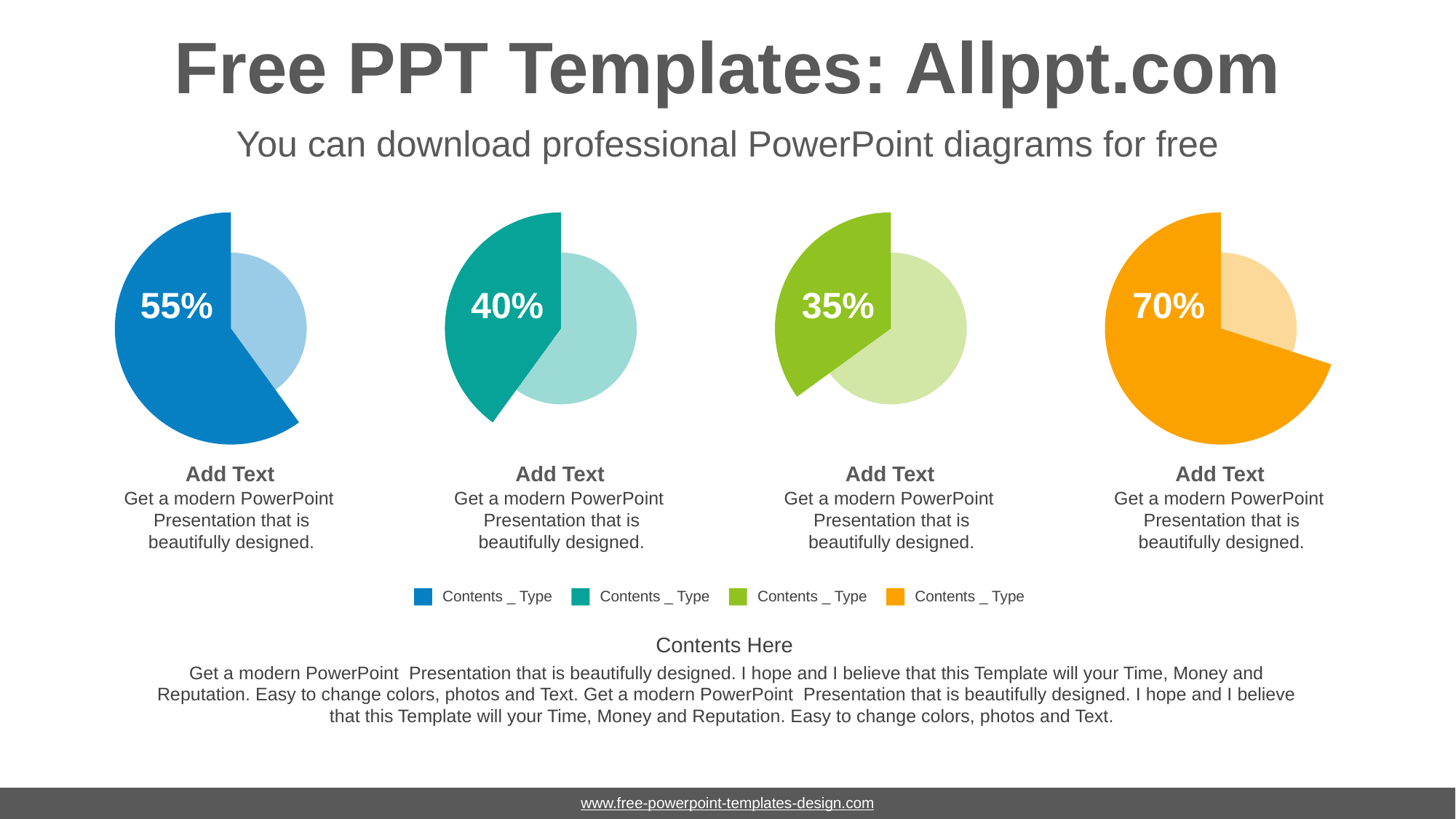

# Free PPT Templates: Allppt.com
You can download professional PowerPoint diagrams for free

### Chart

| Category | Sales |
|---|---|
| 1st Qtr | 40.0 |
| 2nd Qtr | 60.0 |

### Chart

| Category | Sales |
|---|---|
| 1st Qtr | 60.0 |
| 2nd Qtr | 40.0 |

### Chart

| Category | Sales |
|---|---|
| 1st Qtr | 65.0 |
| 2nd Qtr | 35.0 |

### Chart

| Category | Sales |
|---|---|
| 1st Qtr | 30.0 |
| 2nd Qtr | 70.0 |

55%
40%
35%
70%
Add Text
Get a modern PowerPoint  Presentation that is beautifully designed.
Add Text
Get a modern PowerPoint  Presentation that is beautifully designed.
Add Text
Get a modern PowerPoint  Presentation that is beautifully designed.
Add Text
Get a modern PowerPoint  Presentation that is beautifully designed.
Contents _ Type

Contents _ Type
Contents _ Type

Contents _ Type

Contents Here
Get a modern PowerPoint  Presentation that is beautifully designed. I hope and I believe that this Template will your Time, Money and Reputation. Easy to change colors, photos and Text. Get a modern PowerPoint  Presentation that is beautifully designed. I hope and I believe that this Template will your Time, Money and Reputation. Easy to change colors, photos and Text.
www.free-powerpoint-templates-design.com